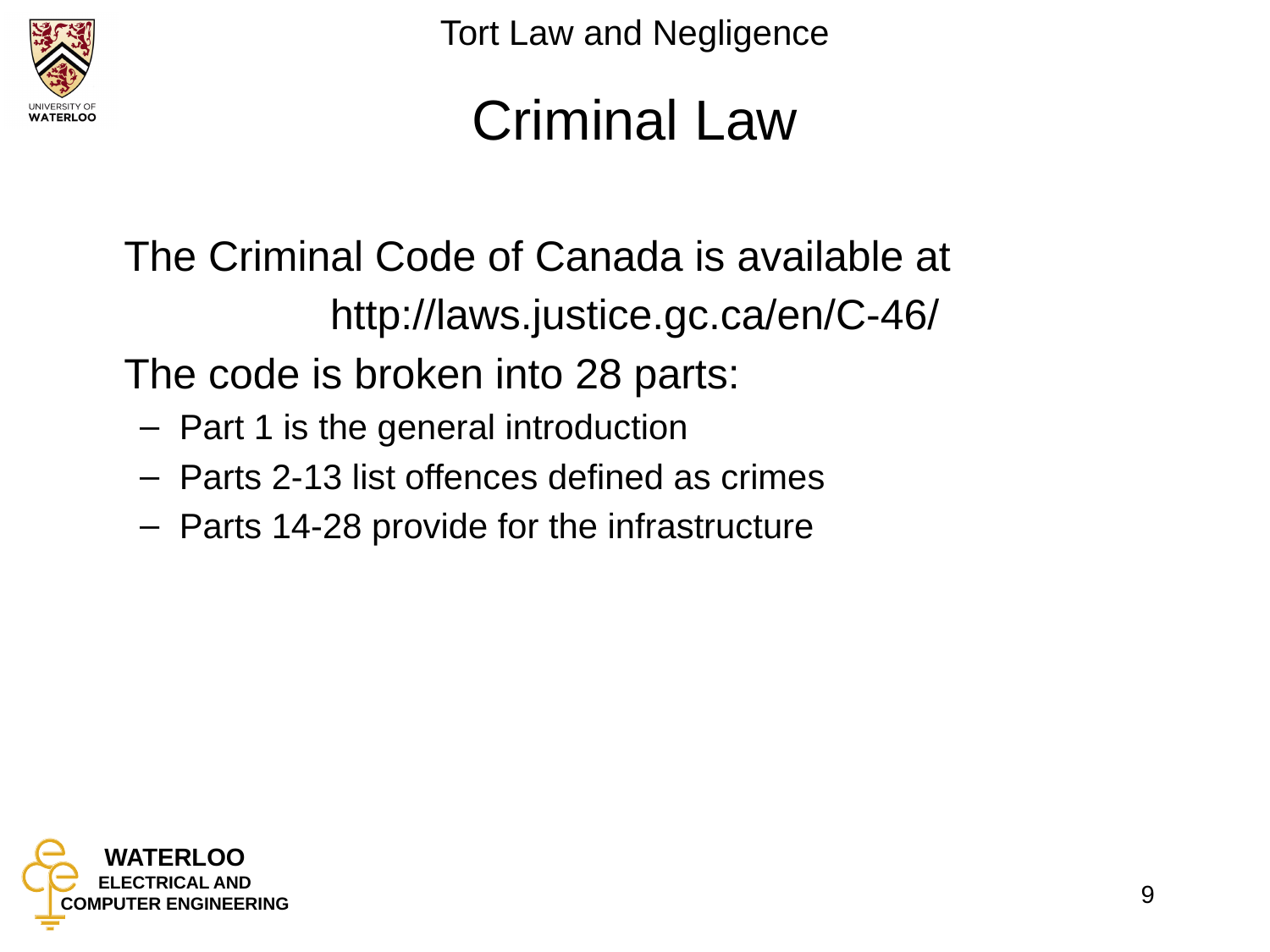

# Criminal Law
	The Criminal Code of Canada is available at
http://laws.justice.gc.ca/en/C-46/
	The code is broken into 28 parts:
Part 1 is the general introduction
Parts 2-13 list offences defined as crimes
Parts 14-28 provide for the infrastructure